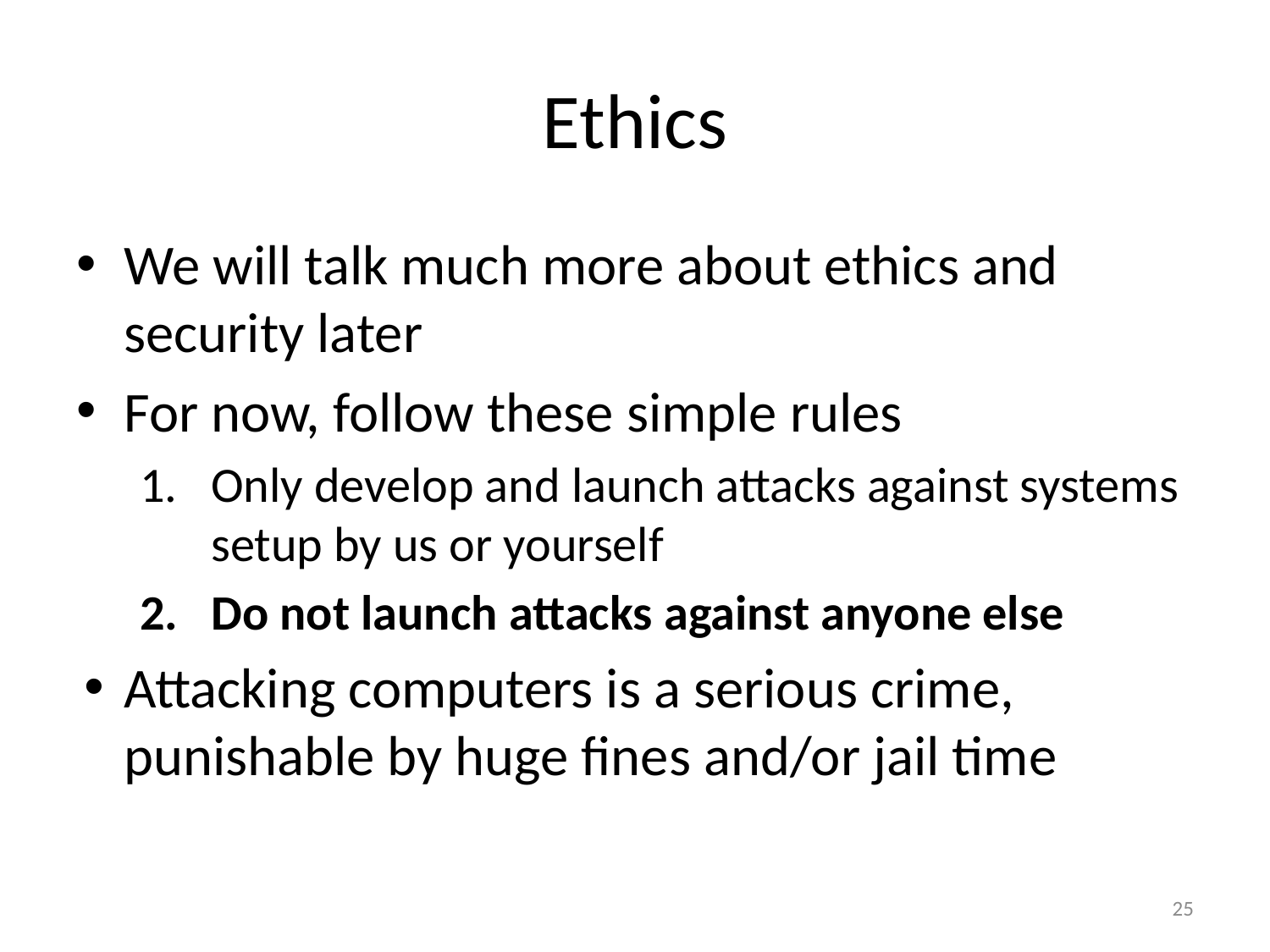

# Ethics
We will talk much more about ethics and security later
For now, follow these simple rules
Only develop and launch attacks against systems setup by us or yourself
Do not launch attacks against anyone else
Attacking computers is a serious crime, punishable by huge fines and/or jail time
25